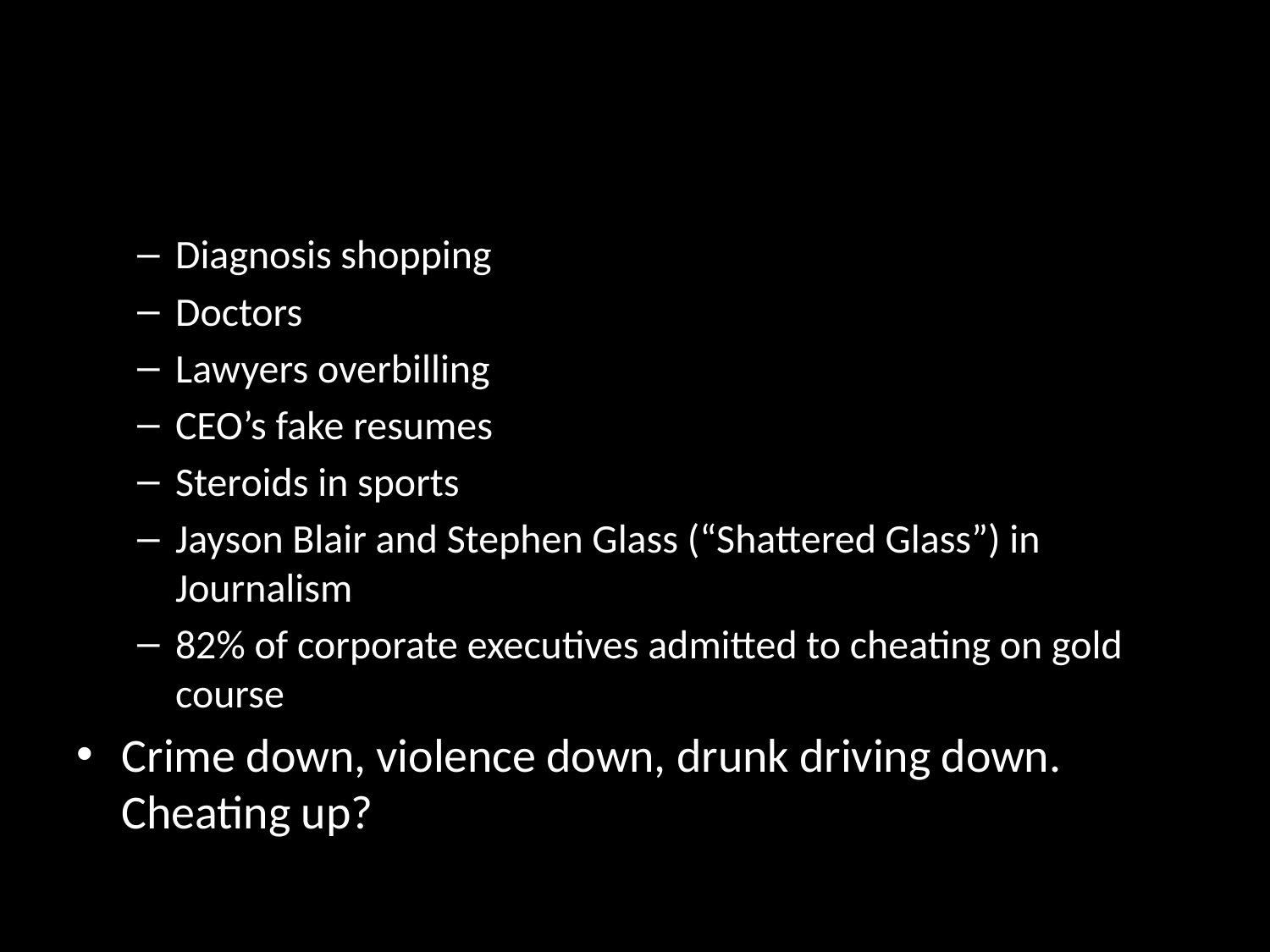

#
Diagnosis shopping
Doctors
Lawyers overbilling
CEO’s fake resumes
Steroids in sports
Jayson Blair and Stephen Glass (“Shattered Glass”) in Journalism
82% of corporate executives admitted to cheating on gold course
Crime down, violence down, drunk driving down.  Cheating up?